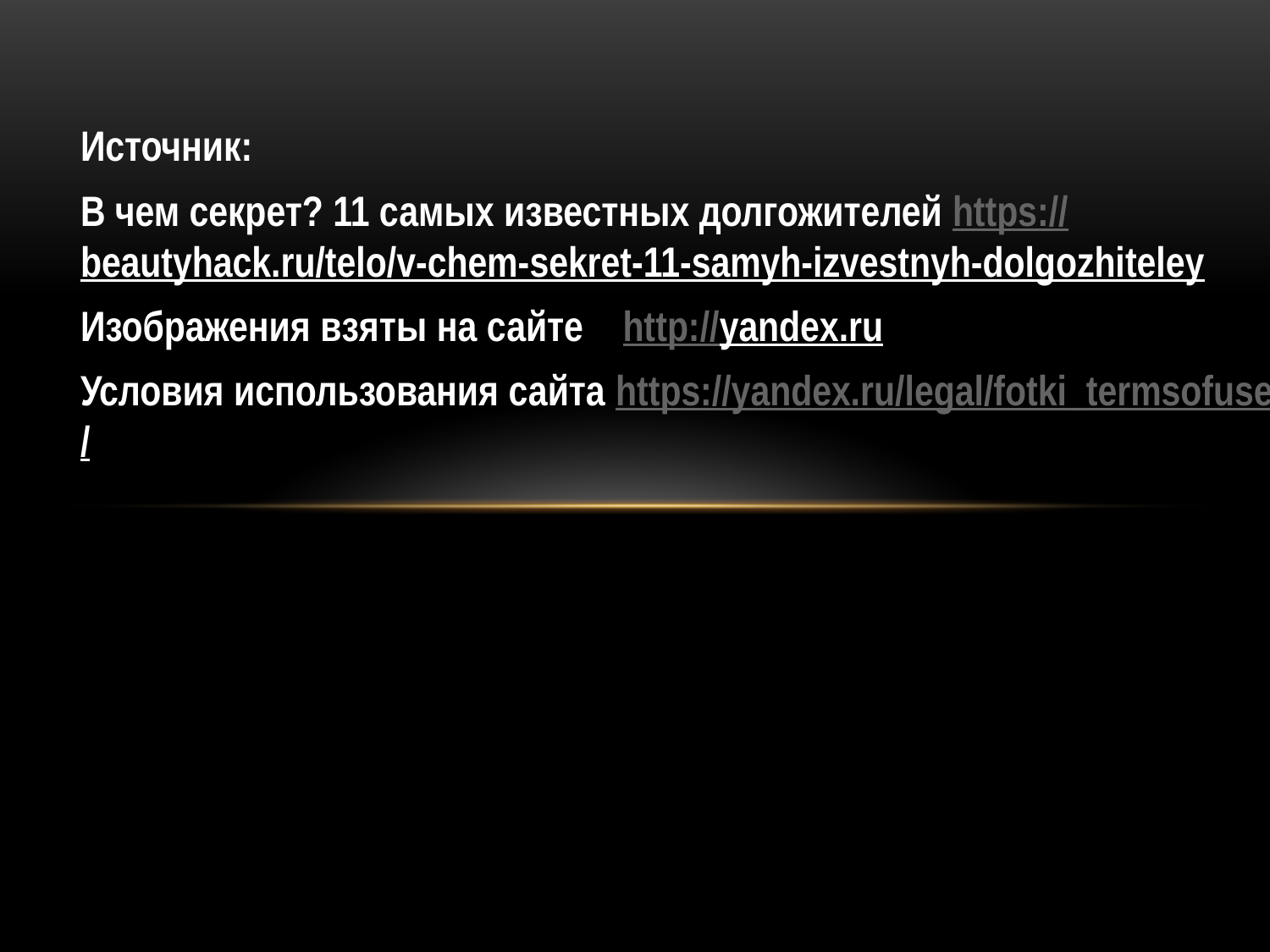

Источник:
В чем секрет? 11 самых известных долгожителей https://beautyhack.ru/telo/v-chem-sekret-11-samyh-izvestnyh-dolgozhiteley
Изображения взяты на сайте    http://yandex.ru
Условия использования сайта https://yandex.ru/legal/fotki_termsofuse/